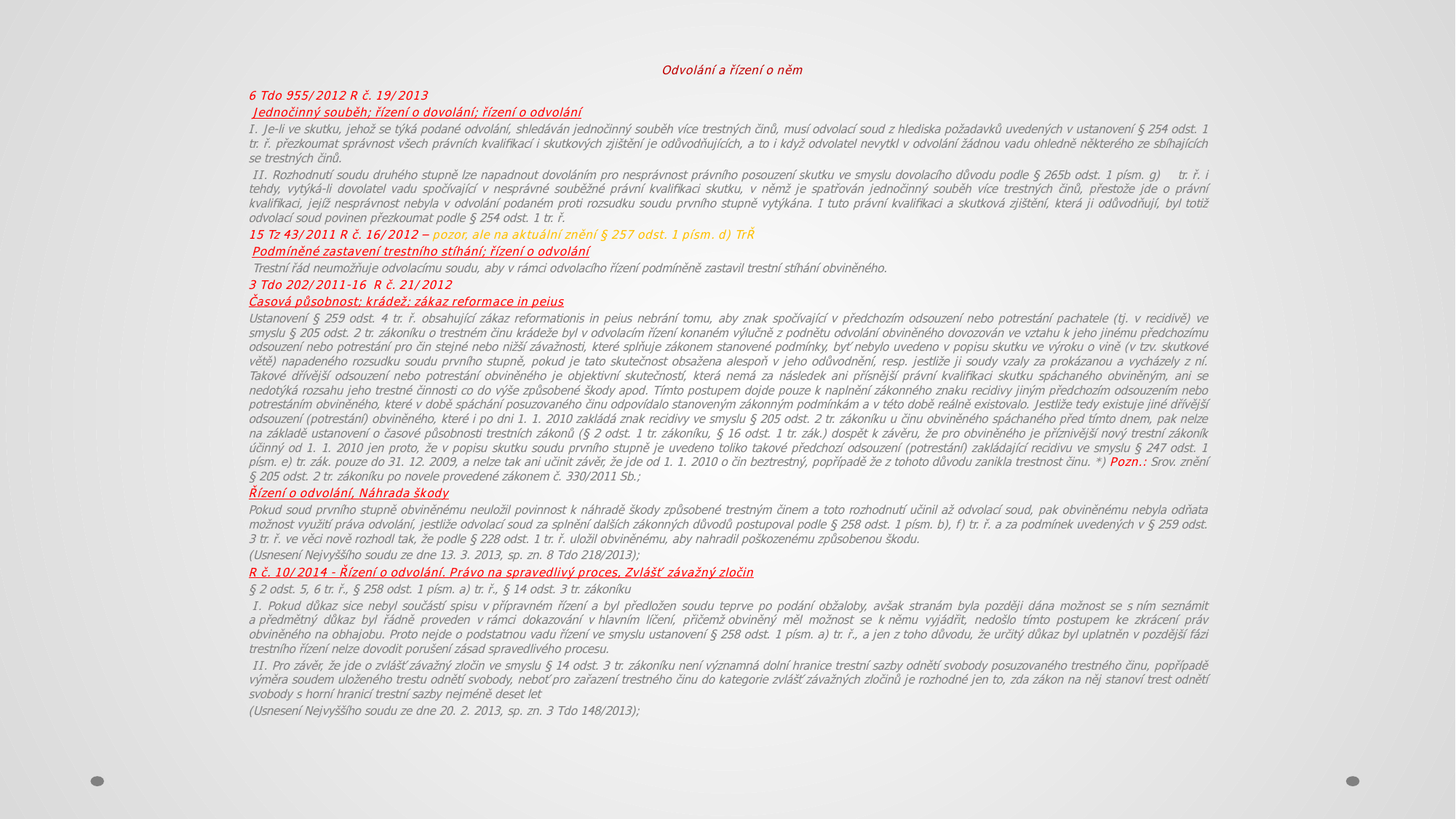

# Odvolání a řízení o něm
6 Tdo 955/2012 R č. 19/2013
 Jednočinný souběh; řízení o dovolání; řízení o odvolání
I. Je-li ve skutku, jehož se týká podané odvolání, shledáván jednočinný souběh více trestných činů, musí odvolací soud z hlediska požadavků uvedených v ustanovení § 254 odst. 1 tr. ř. přezkoumat správnost všech právních kvalifikací i skutkových zjištění je odůvodňujících, a to i když odvolatel nevytkl v odvolání žádnou vadu ohledně některého ze sbíhajících se trestných činů.
 II. Rozhodnutí soudu druhého stupně lze napadnout dovoláním pro nesprávnost právního posouzení skutku ve smyslu dovolacího důvodu podle § 265b odst. 1 písm. g)    tr. ř. i tehdy, vytýká-li dovolatel vadu spočívající v nesprávné souběžné právní kvalifikaci skutku, v němž je spatřován jednočinný souběh více trestných činů, přestože jde o právní kvalifikaci, jejíž nesprávnost nebyla v odvolání podaném proti rozsudku soudu prvního stupně vytýkána. I tuto právní kvalifikaci a skutková zjištění, která ji odůvodňují, byl totiž odvolací soud povinen přezkoumat podle § 254 odst. 1 tr. ř.
15 Tz 43/2011 R č. 16/2012 – pozor, ale na aktuální znění § 257 odst. 1 písm. d) TrŘ
 Podmíněné zastavení trestního stíhání; řízení o odvolání
 Trestní řád neumožňuje odvolacímu soudu, aby v rámci odvolacího řízení podmíněně zastavil trestní stíhání obviněného.
3 Tdo 202/2011-16  R č. 21/2012
Časová působnost; krádež; zákaz reformace in peius
Ustanovení § 259 odst. 4 tr. ř. obsahující zákaz reformationis in peius nebrání tomu, aby znak spočívající v předchozím odsouzení nebo potrestání pachatele (tj. v recidivě) ve smyslu § 205 odst. 2 tr. zákoníku o trestném činu krádeže byl v odvolacím řízení konaném výlučně z podnětu odvolání obviněného dovozován ve vztahu k jeho jinému předchozímu odsouzení nebo potrestání pro čin stejné nebo nižší závažnosti, které splňuje zákonem stanovené podmínky, byť nebylo uvedeno v popisu skutku ve výroku o vině (v tzv. skutkové větě) napadeného rozsudku soudu prvního stupně, pokud je tato skutečnost obsažena alespoň v jeho odůvodnění, resp. jestliže ji soudy vzaly za prokázanou a vycházely z ní. Takové dřívější odsouzení nebo potrestání obviněného je objektivní skutečností, která nemá za následek ani přísnější právní kvalifikaci skutku spáchaného obviněným, ani se nedotýká rozsahu jeho trestné činnosti co do výše způsobené škody apod. Tímto postupem dojde pouze k naplnění zákonného znaku recidivy jiným předchozím odsouzením nebo potrestáním obviněného, které v době spáchání posuzovaného činu odpovídalo stanoveným zákonným podmínkám a v této době reálně existovalo. Jestliže tedy existuje jiné dřívější odsouzení (potrestání) obviněného, které i po dni 1. 1. 2010 zakládá znak recidivy ve smyslu § 205 odst. 2 tr. zákoníku u činu obviněného spáchaného před tímto dnem, pak nelze na základě ustanovení o časové působnosti trestních zákonů (§ 2 odst. 1 tr. zákoníku, § 16 odst. 1 tr. zák.) dospět k závěru, že pro obviněného je příznivější nový trestní zákoník účinný od 1. 1. 2010 jen proto, že v popisu skutku soudu prvního stupně je uvedeno toliko takové předchozí odsouzení (potrestání) zakládající recidivu ve smyslu § 247 odst. 1 písm. e) tr. zák. pouze do 31. 12. 2009, a nelze tak ani učinit závěr, že jde od 1. 1. 2010 o čin beztrestný, popřípadě že z tohoto důvodu zanikla trestnost činu. *) Pozn.: Srov. znění § 205 odst. 2 tr. zákoníku po novele provedené zákonem č. 330/2011 Sb.;
Řízení o odvolání, Náhrada škody
Pokud soud prvního stupně obviněnému neuložil povinnost k náhradě škody způsobené trestným činem a toto rozhodnutí učinil až odvolací soud, pak obviněnému nebyla odňata možnost využití práva odvolání, jestliže odvolací soud za splnění dalších zákonných důvodů postupoval podle § 258 odst. 1 písm. b), f) tr. ř. a za podmínek uvedených v § 259 odst. 3 tr. ř. ve věci nově rozhodl tak, že podle § 228 odst. 1 tr. ř. uložil obviněnému, aby nahradil poškozenému způsobenou škodu.
(Usnesení Nejvyššího soudu ze dne 13. 3. 2013, sp. zn. 8 Tdo 218/2013);
R č. 10/2014 - Řízení o odvolání. Právo na spravedlivý proces, Zvlášť závažný zločin
§ 2 odst. 5, 6 tr. ř., § 258 odst. 1 písm. a) tr. ř., § 14 odst. 3 tr. zákoníku
 I. Pokud důkaz sice nebyl součástí spisu v přípravném řízení a byl předložen soudu teprve po podání obžaloby, avšak stranám byla později dána možnost se s ním seznámit a předmětný důkaz byl řádně proveden v rámci dokazování v hlavním líčení, přičemž obviněný měl možnost se k němu vyjádřit, nedošlo tímto postupem ke zkrácení práv obviněného na obhajobu. Proto nejde o podstatnou vadu řízení ve smyslu ustanovení § 258 odst. 1 písm. a) tr. ř., a jen z toho důvodu, že určitý důkaz byl uplatněn v pozdější fázi trestního řízení nelze dovodit porušení zásad spravedlivého procesu.
 II. Pro závěr, že jde o zvlášť závažný zločin ve smyslu § 14 odst. 3 tr. zákoníku není významná dolní hranice trestní sazby odnětí svobody posuzovaného trestného činu, popřípadě výměra soudem uloženého trestu odnětí svobody, neboť pro zařazení trestného činu do kategorie zvlášť závažných zločinů je rozhodné jen to, zda zákon na něj stanoví trest odnětí svobody s horní hranicí trestní sazby nejméně deset let
(Usnesení Nejvyššího soudu ze dne 20. 2. 2013, sp. zn. 3 Tdo 148/2013);